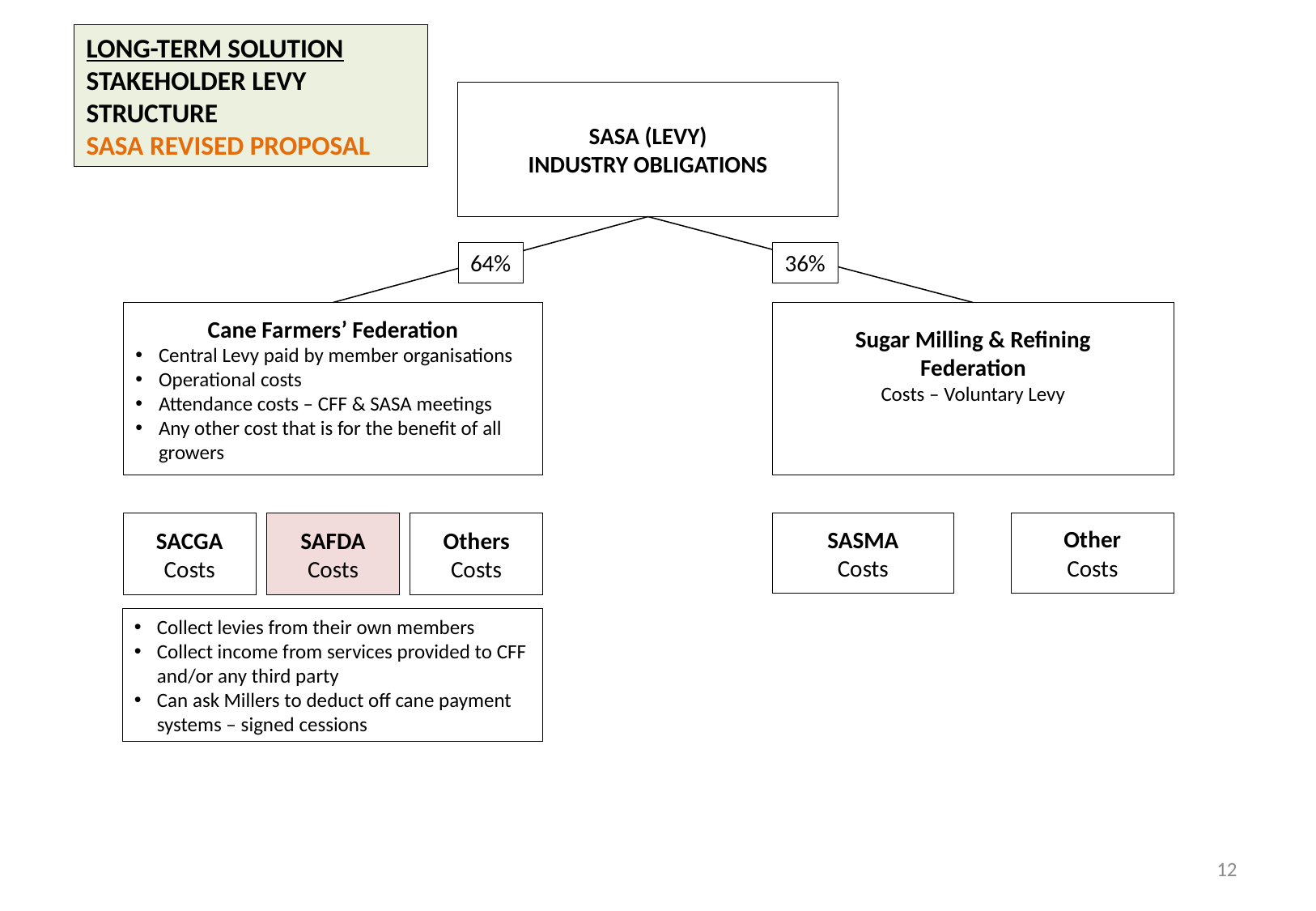

LONG-TERM SOLUTION
STAKEHOLDER LEVY STRUCTURE
SASA REVISED PROPOSAL
# SASA (LEVY) INDUSTRY OBLIGATIONS
64%
36%
Cane Farmers’ Federation
Central Levy paid by member organisations
Operational costs
Attendance costs – CFF & SASA meetings
Any other cost that is for the benefit of all growers
Sugar Milling & Refining
Federation
Costs – Voluntary Levy
SASMA
Costs
Other
Costs
SACGA
Costs
SAFDA
Costs
Others
Costs
Collect levies from their own members
Collect income from services provided to CFF and/or any third party
Can ask Millers to deduct off cane payment systems – signed cessions
12